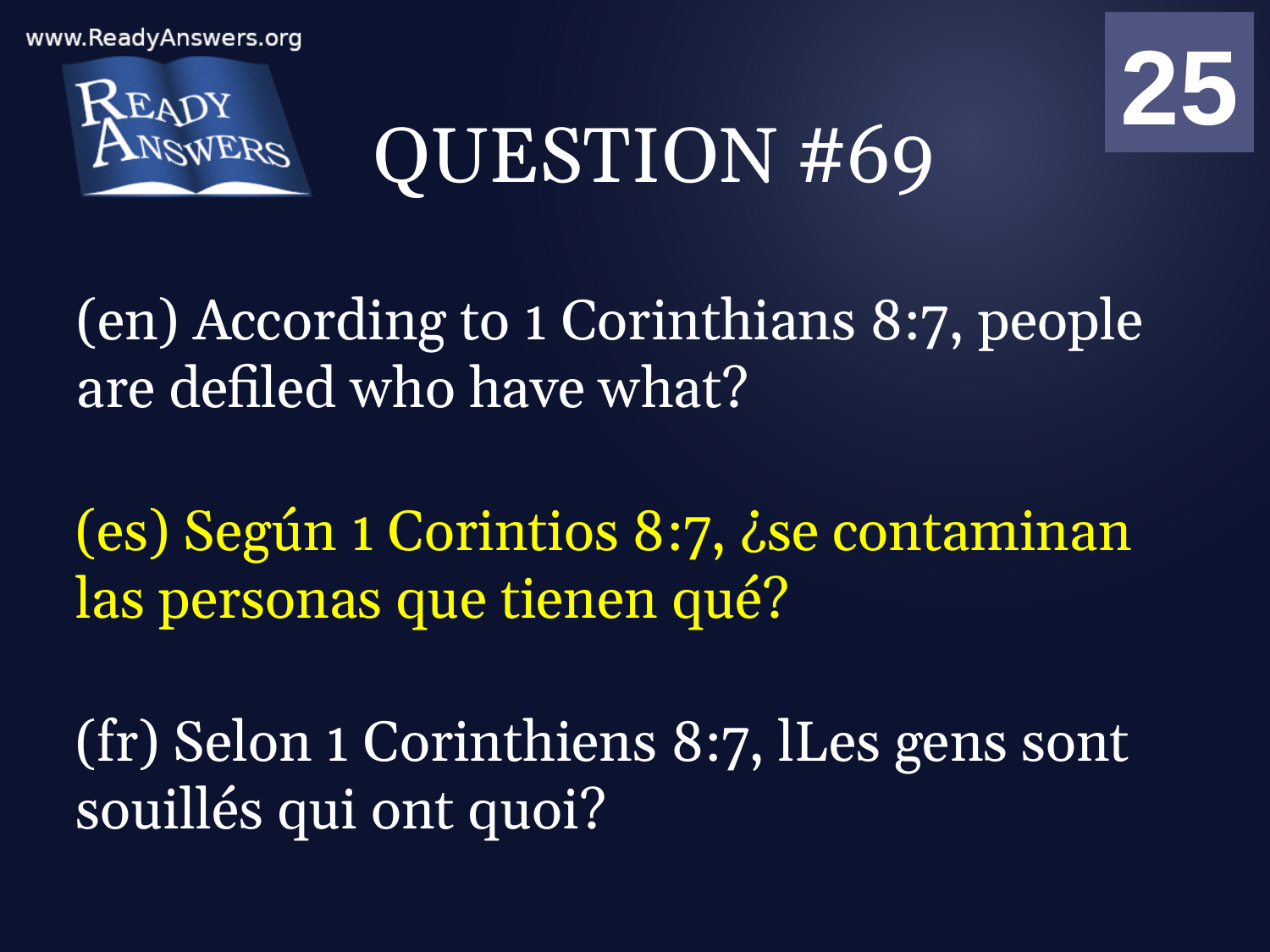

01
02
03
04
05
06
07
08
09
10
11
12
13
14
15
16
17
18
19
20
21
22
23
24
25
00
# QUESTION #69
(en) According to 1 Corinthians 8:7, people are defiled who have what?
(es) Según 1 Corintios 8:7, ¿se contaminan las personas que tienen qué?
(fr) Selon 1 Corinthiens 8:7, lLes gens sont souillés qui ont quoi?